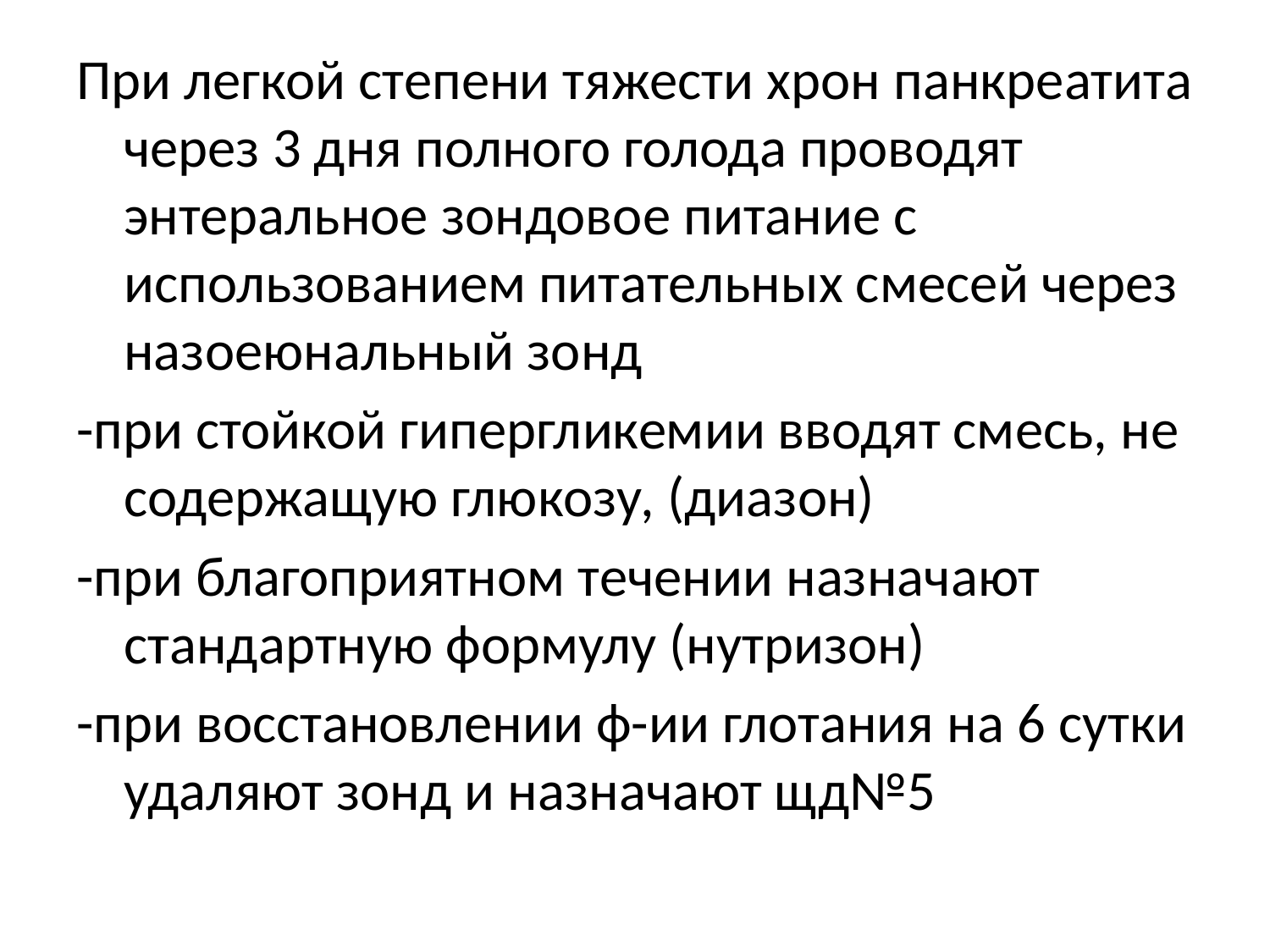

При легкой степени тяжести хрон панкреатита через 3 дня полного голода проводят энтеральное зондовое питание с использованием питательных смесей через назоеюнальный зонд
-при стойкой гипергликемии вводят смесь, не содержащую глюкозу, (диазон)
-при благоприятном течении назначают стандартную формулу (нутризон)
-при восстановлении ф-ии глотания на 6 сутки удаляют зонд и назначают щд№5